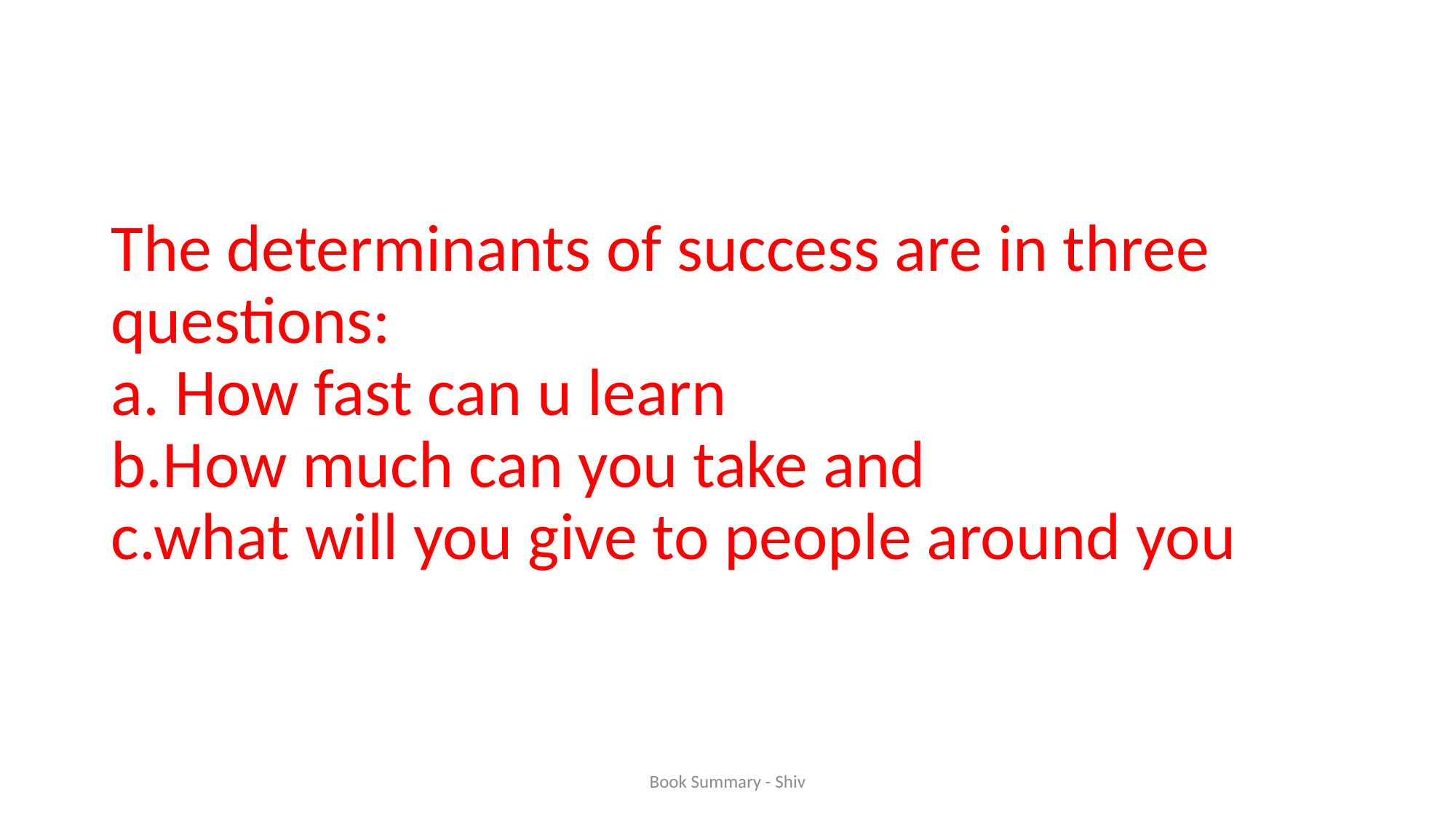

# The determinants of success are in three questions: a. How fast can u learn b.How much can you take and c.what will you give to people around you
Book Summary - Shiv